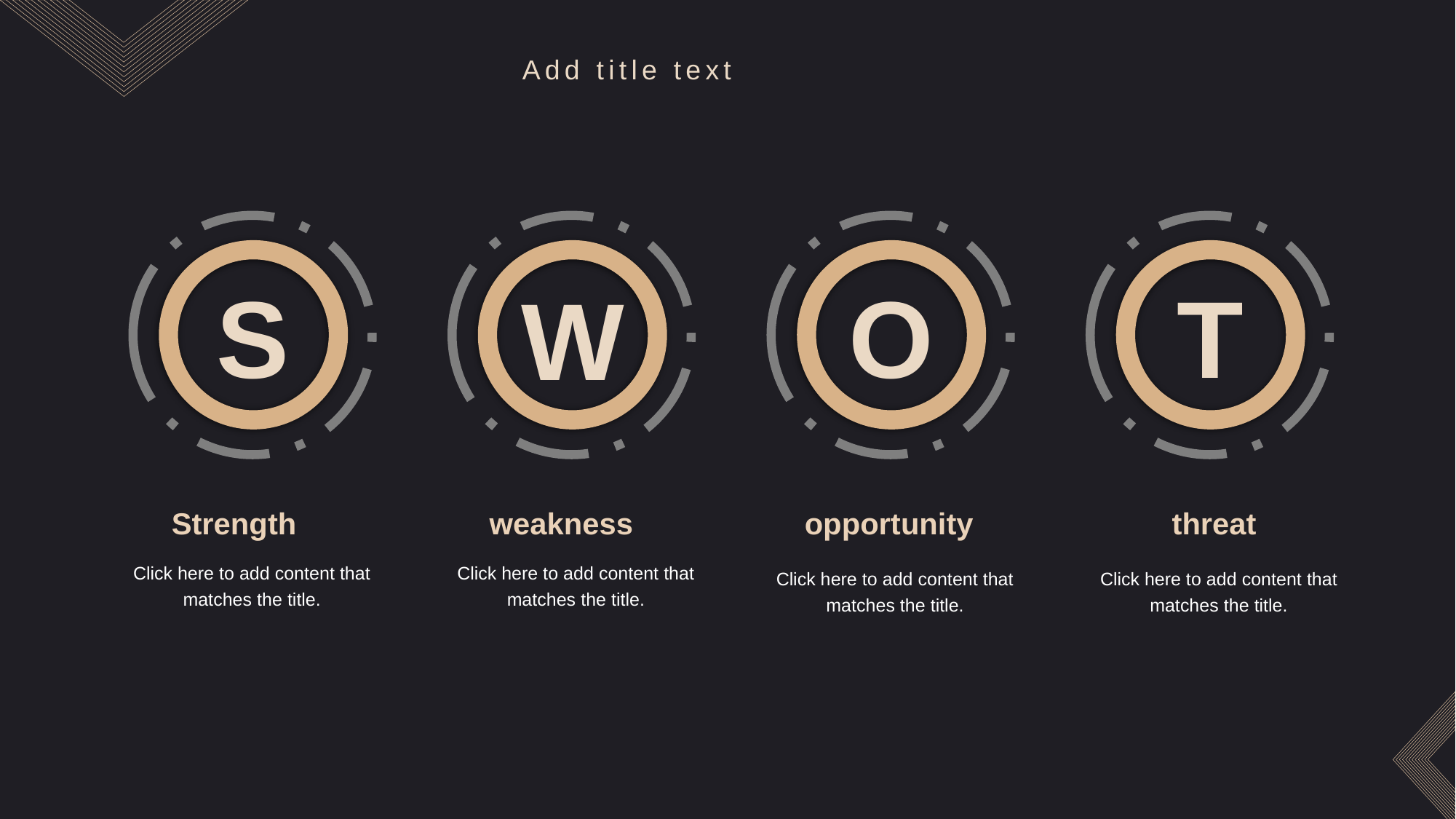

Add title text

S
O
T
W
weakness
opportunity
Strength
threat
Click here to add content that matches the title.
Click here to add content that matches the title.
Click here to add content that matches the title.
Click here to add content that matches the title.